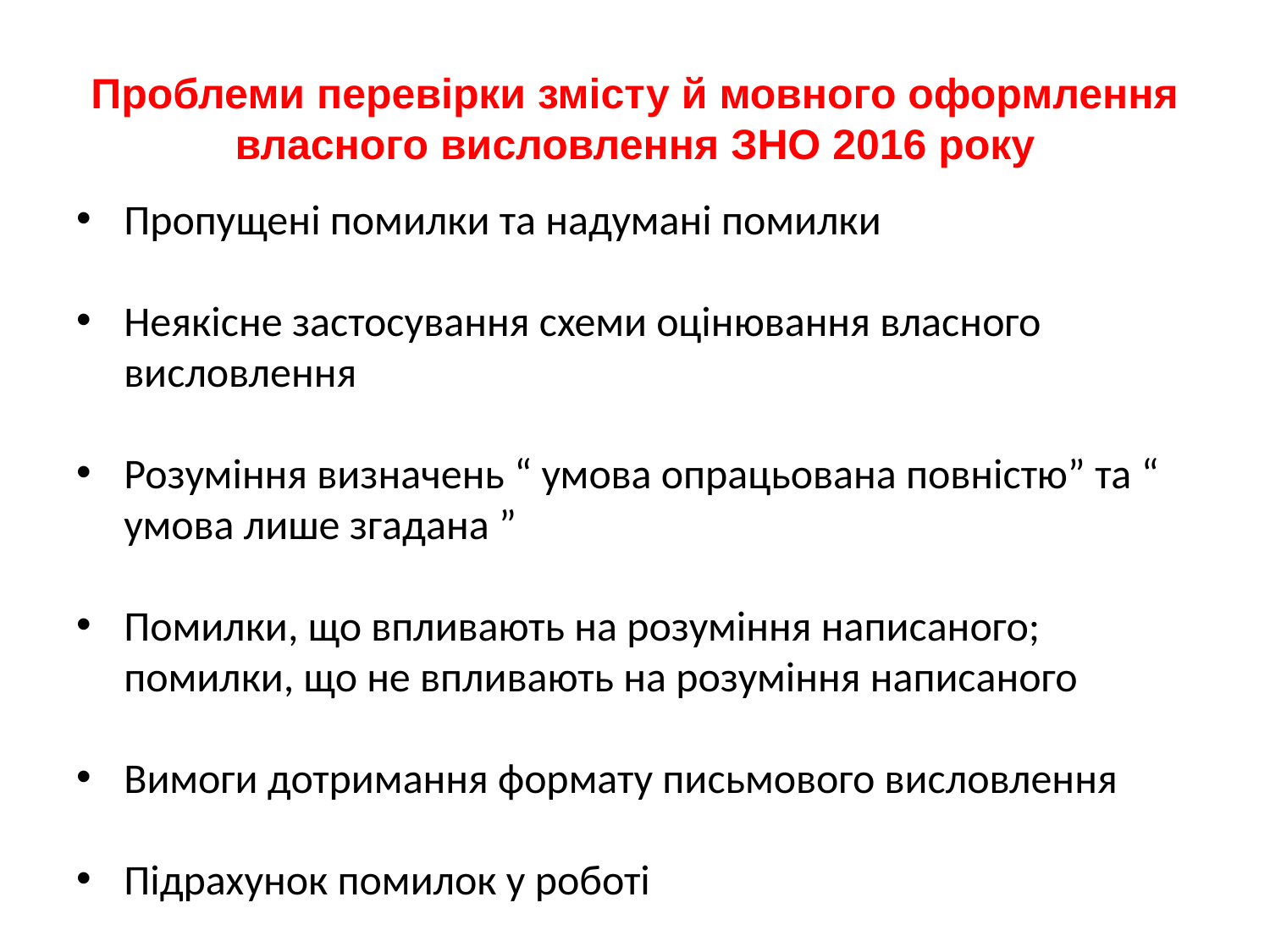

# Проблеми перевірки змісту й мовного оформлення власного висловлення ЗНО 2016 року
Пропущені помилки та надумані помилки

Неякісне застосування схеми оцінювання власного висловлення

Розуміння визначень “ умова опрацьована повністю” та “ умова лише згадана ”

Помилки, що впливають на розуміння написаного; помилки, що не впливають на розуміння написаного

Вимоги дотримання формату письмового висловлення

Підрахунок помилок у роботі